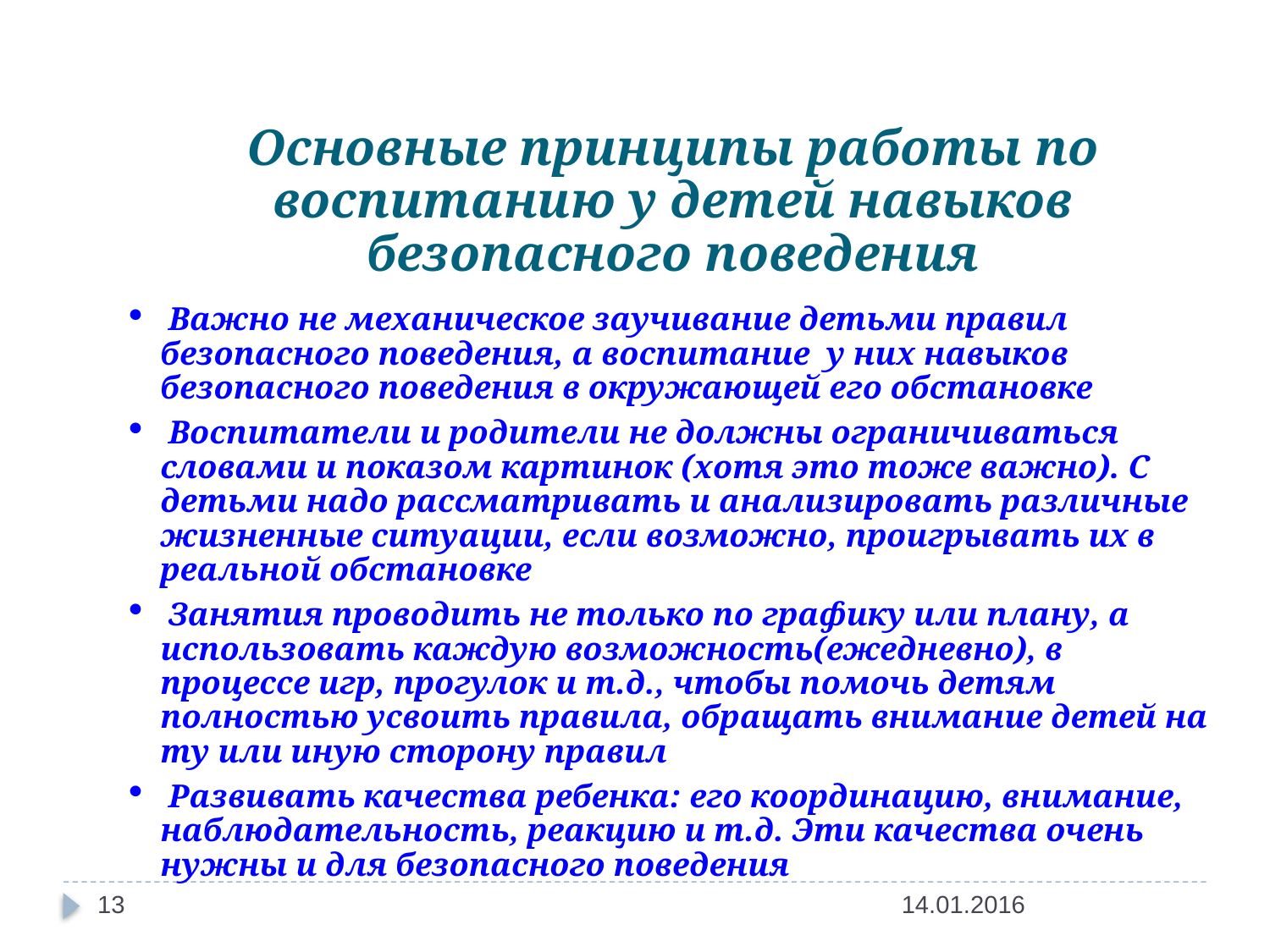

Основные принципы работы по воспитанию у детей навыков безопасного поведения
 Важно не механическое заучивание детьми правил безопасного поведения, а воспитание  у них навыков безопасного поведения в окружающей его обстановке
 Воспитатели и родители не должны ограничиваться словами и показом картинок (хотя это тоже важно). С детьми надо рассматривать и анализировать различные жизненные ситуации, если возможно, проигрывать их в реальной обстановке
 Занятия проводить не только по графику или плану, а использовать каждую возможность(ежедневно), в процессе игр, прогулок и т.д., чтобы помочь детям полностью усвоить правила, обращать внимание детей на ту или иную сторону правил
 Развивать качества ребенка: его координацию, внимание, наблюдательность, реакцию и т.д. Эти качества очень нужны и для безопасного поведения
13
14.01.2016